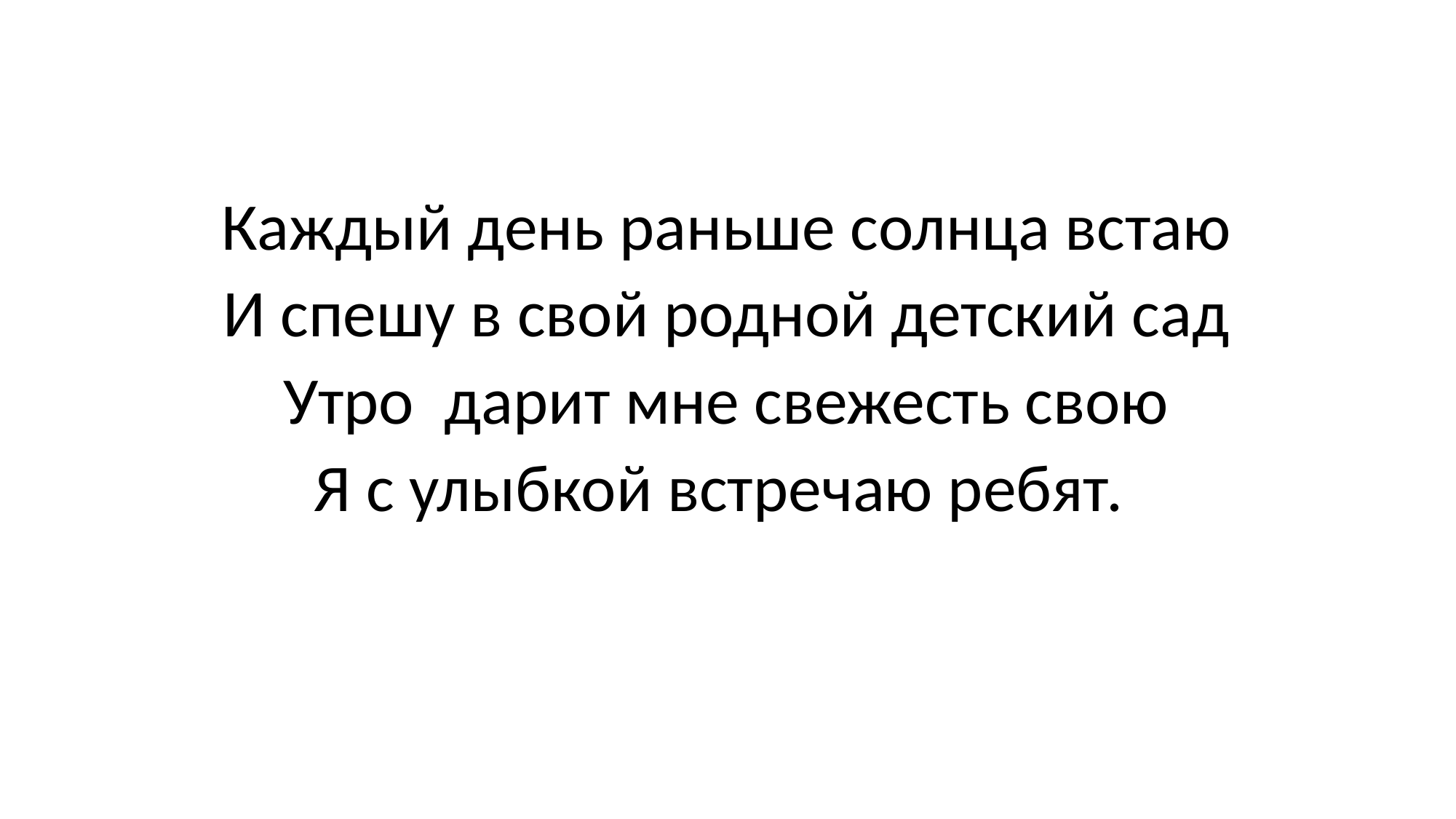

Каждый день раньше солнца встаю
И спешу в свой родной детский сад
Утро  дарит мне свежесть свою
Я с улыбкой встречаю ребят.